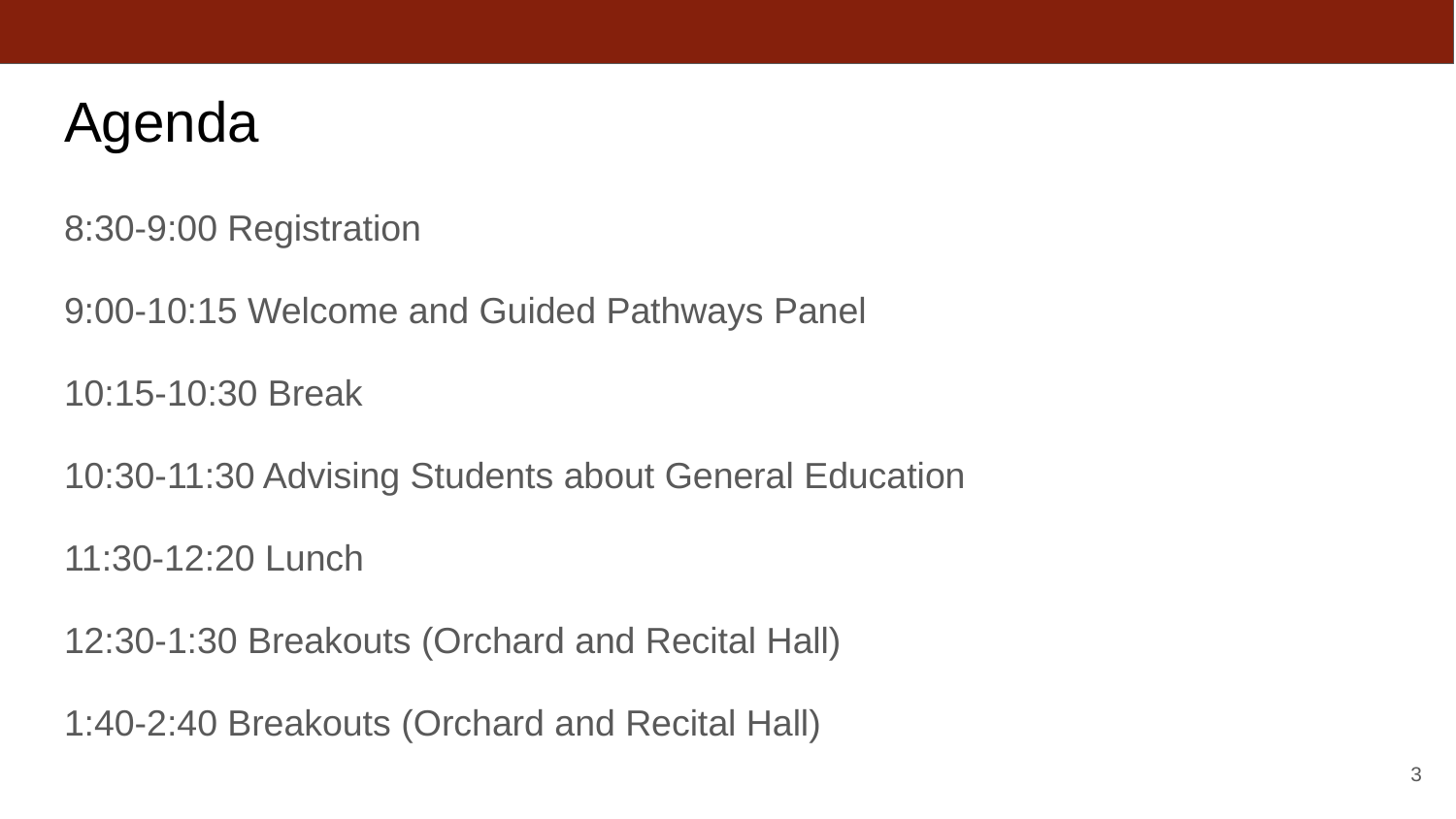

# Agenda
8:30-9:00 Registration
9:00-10:15 Welcome and Guided Pathways Panel
10:15-10:30 Break
10:30-11:30 Advising Students about General Education
11:30-12:20 Lunch
12:30-1:30 Breakouts (Orchard and Recital Hall)
1:40-2:40 Breakouts (Orchard and Recital Hall)

3